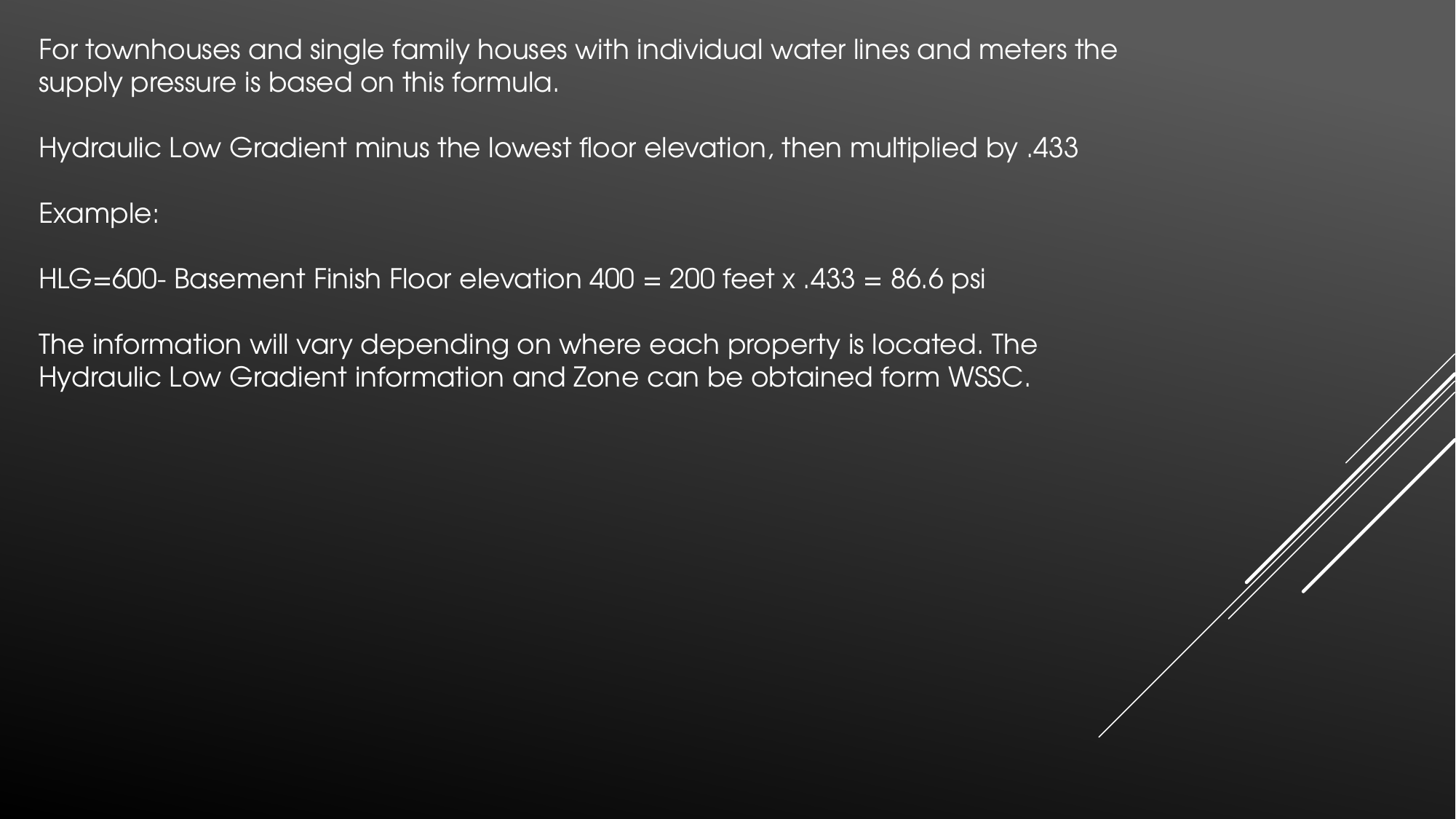

For townhouses and single family houses with individual water lines and meters the supply pressure is based on this formula.

Hydraulic Low Gradient minus the lowest floor elevation, then multiplied by .433

Example:

HLG=600- Basement Finish Floor elevation 400 = 200 feet x .433 = 86.6 psi

The information will vary depending on where each property is located. The Hydraulic Low Gradient information and Zone can be obtained form WSSC.